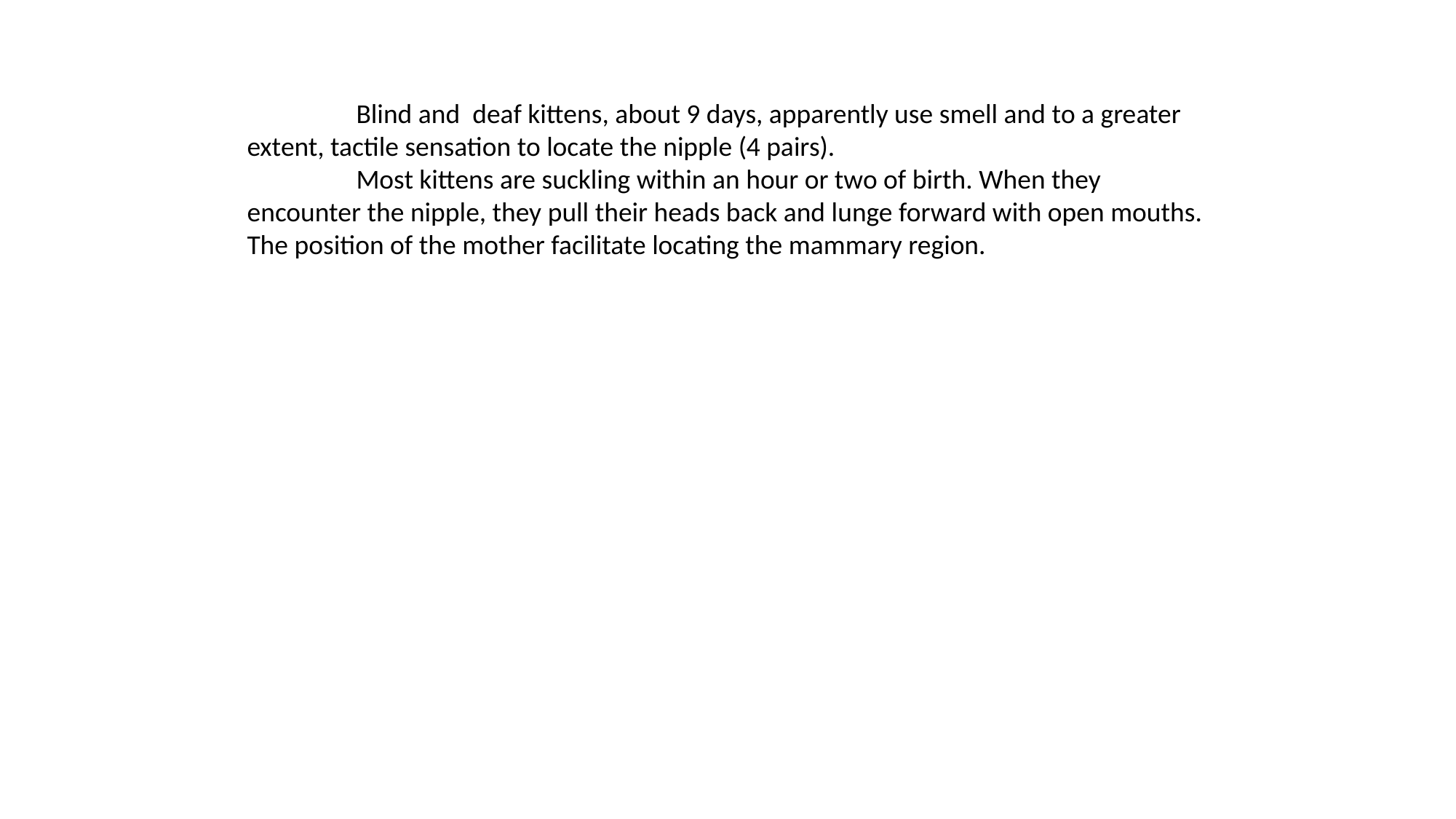

Blind and  deaf kittens, about 9 days, apparently use smell and to a greater extent, tactile sensation to locate the nipple (4 pairs).
	Most kittens are suckling within an hour or two of birth. When they encounter the nipple, they pull their heads back and lunge forward with open mouths. The position of the mother facilitate locating the mammary region.